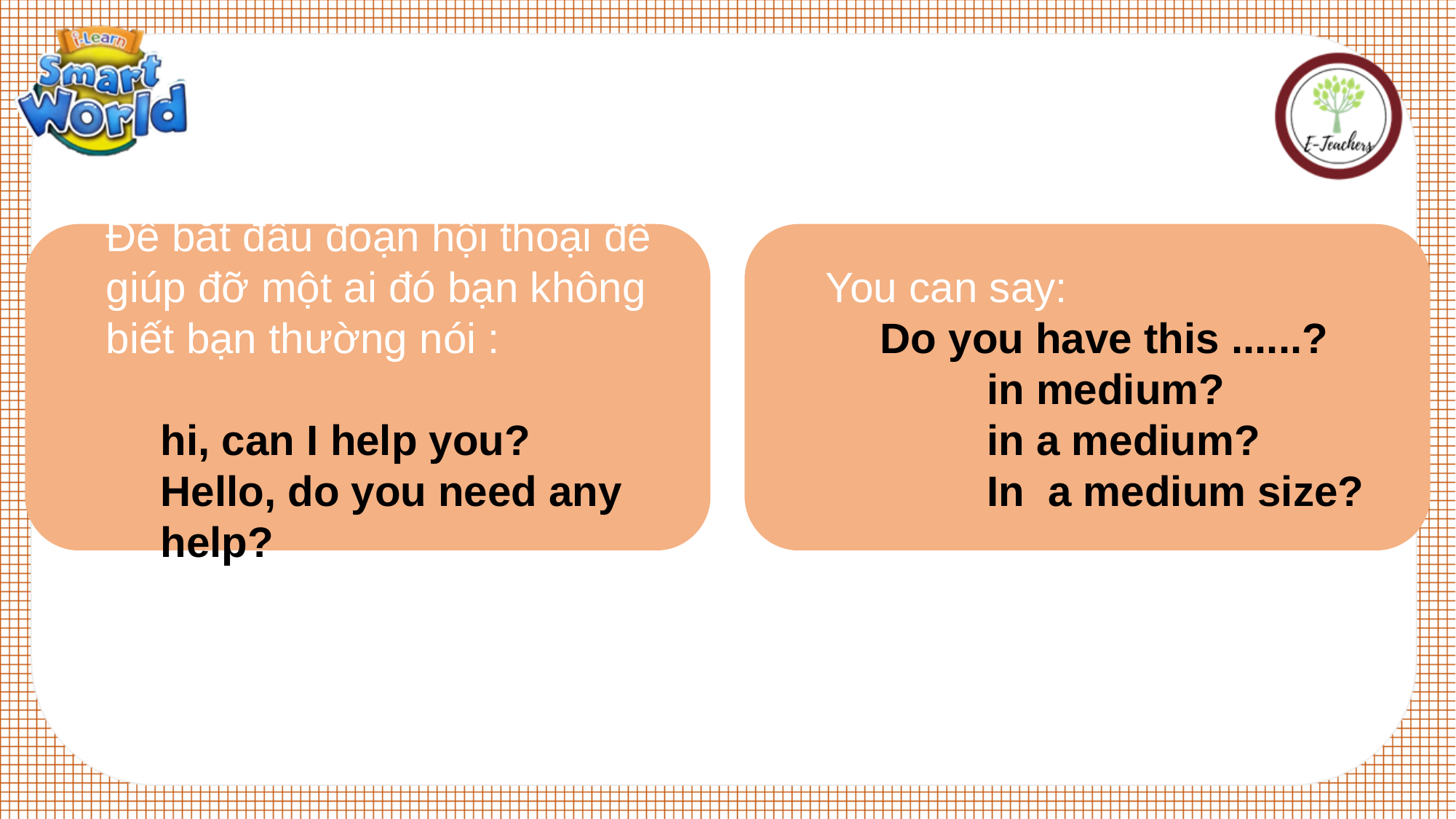

Để bắt đầu đoạn hội thoại để giúp đỡ một ai đó bạn không biết bạn thường nói :

hi, can I help you?
Hello, do you need any help?
You can say:
Do you have this ......?
         in medium?
         in a medium?
         In  a medium size?